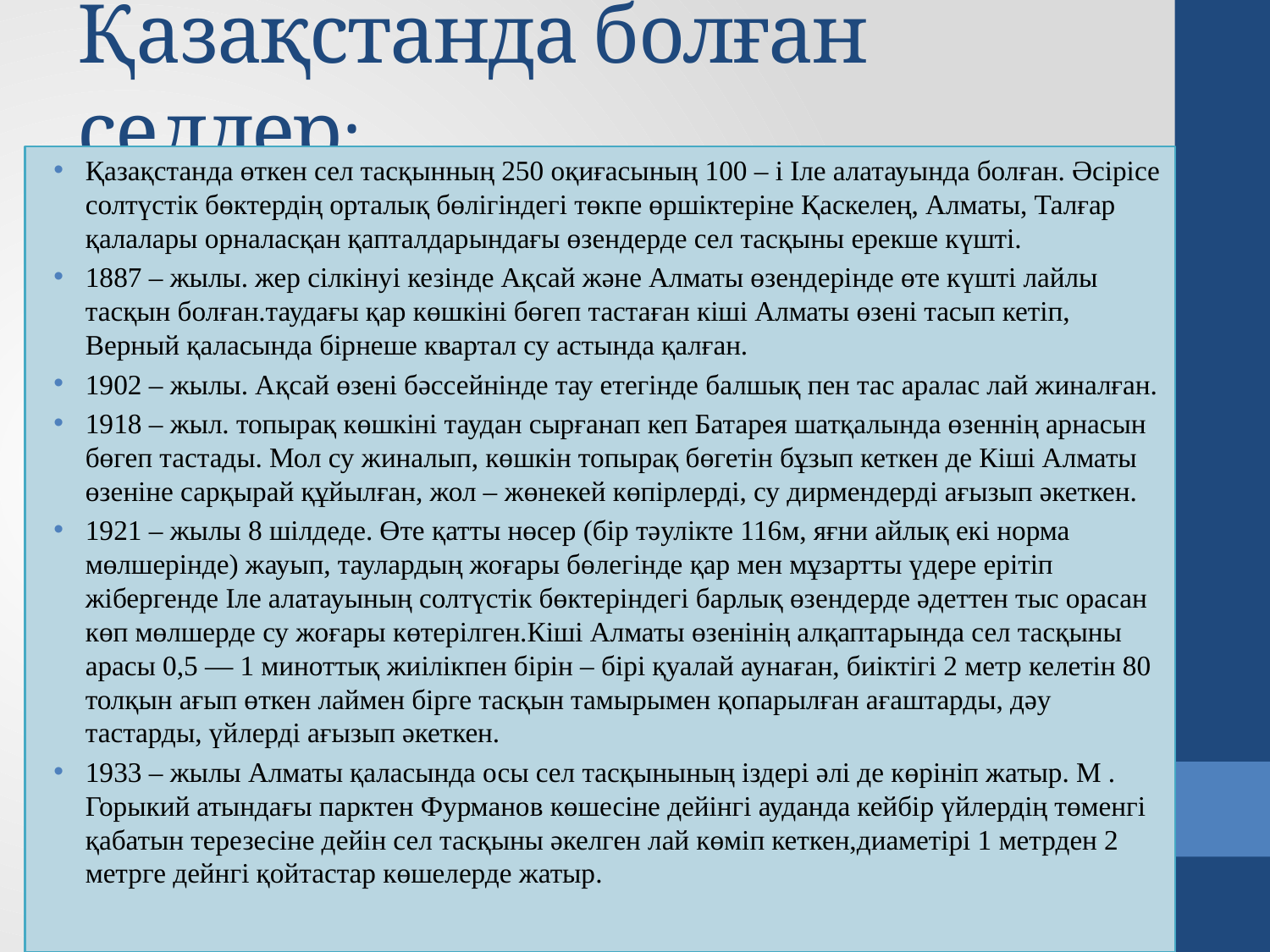

# Қазақстанда болған селдер:
Қазақстанда өткен сел тасқынның 250 оқиғасының 100 – і Іле алатауында болған. Әсірісе солтүстік бөктердің орталық бөлігіндегі төкпе өршіктеріне Қаскелең, Алматы, Талғар қалалары орналасқан қапталдарындағы өзендерде сел тасқыны ерекше күшті.
1887 – жылы. жер сілкінуі кезінде Ақсай және Алматы өзендерінде өте күшті лайлы тасқын болған.таудағы қар көшкіні бөгеп тастаған кіші Алматы өзені тасып кетіп, Верный қаласында бірнеше квартал су астында қалған.
1902 – жылы. Ақсай өзені бәссейнінде тау етегінде балшық пен тас аралас лай жиналған.
1918 – жыл. топырақ көшкіні таудан сырғанап кеп Батарея шатқалында өзеннің арнасын бөгеп тастады. Мол су жиналып, көшкін топырақ бөгетін бұзып кеткен де Кіші Алматы өзеніне сарқырай құйылған, жол – жөнекей көпірлерді, су дирмендерді ағызып әкеткен.
1921 – жылы 8 шілдеде. Өте қатты нөсер (бір тәулікте 116м, яғни айлық екі норма мөлшерінде) жауып, таулардың жоғары бөлегінде қар мен мұзартты үдере ерітіп жібергенде Іле алатауының солтүстік бөктеріндегі барлық өзендерде әдеттен тыс орасан көп мөлшерде су жоғары көтерілген.Кіші Алматы өзенінің алқаптарында сел тасқыны арасы 0,5 — 1 миноттық жиілікпен бірін – бірі қуалай аунаған, биіктігі 2 метр келетін 80 толқын ағып өткен лаймен бірге тасқын тамырымен қопарылған ағаштарды, дәу тастарды, үйлерді ағызып әкеткен.
1933 – жылы Алматы қаласында осы сел тасқынының іздері әлі де көрініп жатыр. М . Горыкий атындағы парктен Фурманов көшесіне дейінгі ауданда кейбір үйлердің төменгі қабатын терезесіне дейін сел тасқыны әкелген лай көміп кеткен,диаметірі 1 метрден 2 метрге дейнгі қойтастар көшелерде жатыр.